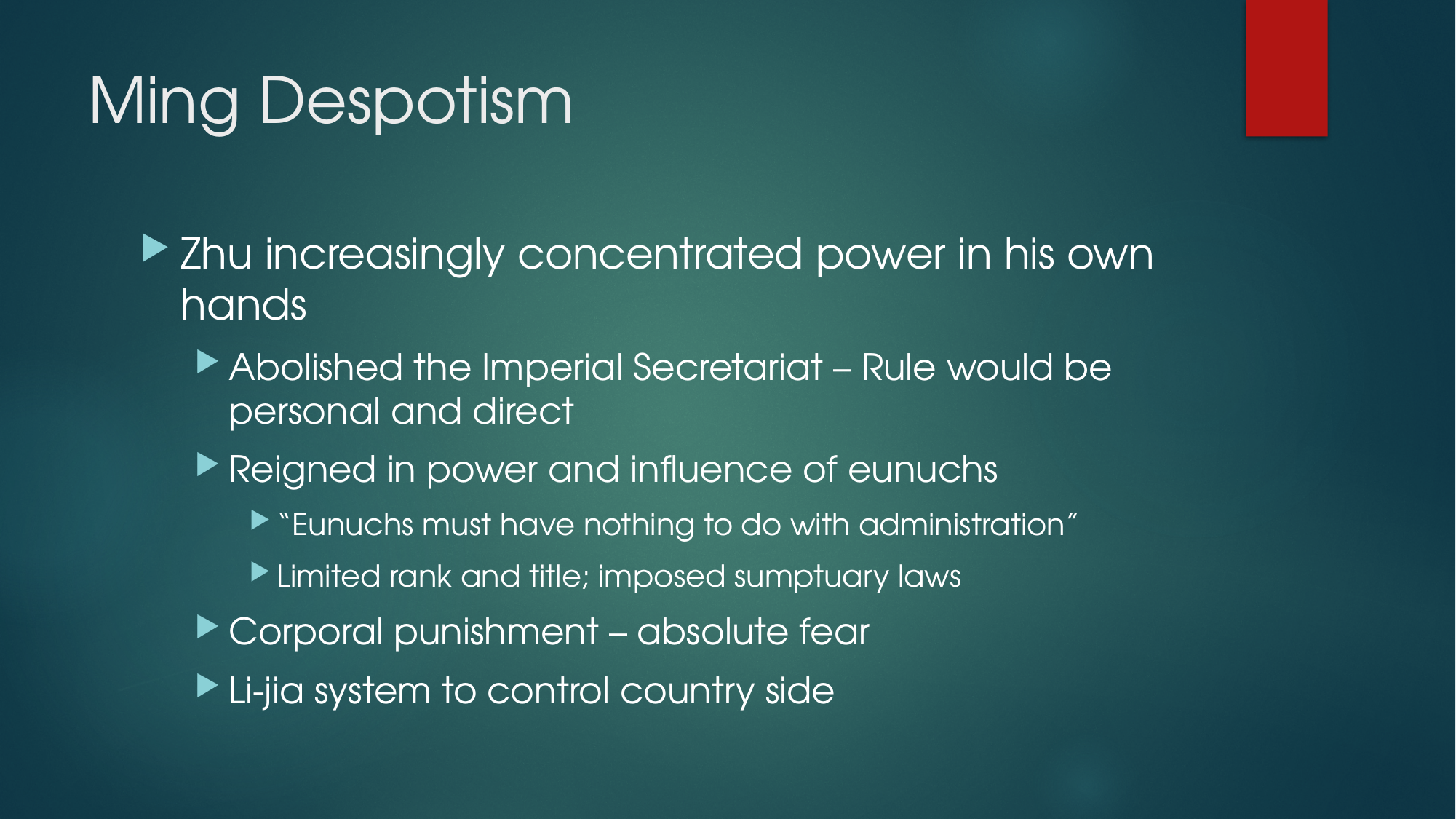

# Ming Despotism
Zhu increasingly concentrated power in his own hands
Abolished the Imperial Secretariat – Rule would be personal and direct
Reigned in power and influence of eunuchs
“Eunuchs must have nothing to do with administration”
Limited rank and title; imposed sumptuary laws
Corporal punishment – absolute fear
Li-jia system to control country side